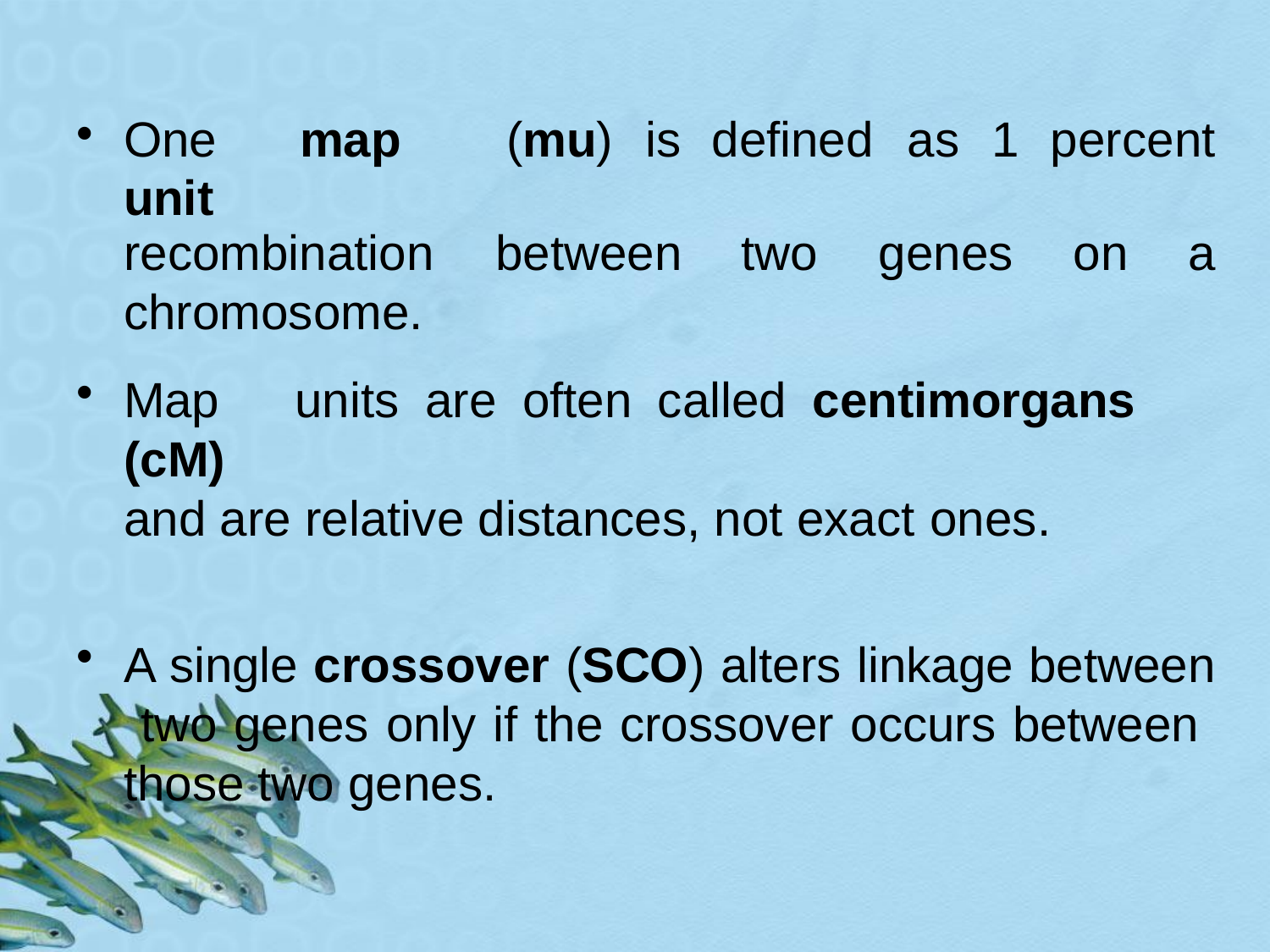

| One map unit | (mu) is | defined | as 1 | percent |
| --- | --- | --- | --- | --- |
| recombination | between | two | genes | on a |
| chromosome. |  |  |  |  |
Map	units	are	often	called	centimorgans	(cM)
and are relative distances, not exact ones.

A single crossover (SCO) alters linkage between  two genes only if the crossover occurs between  those two genes.